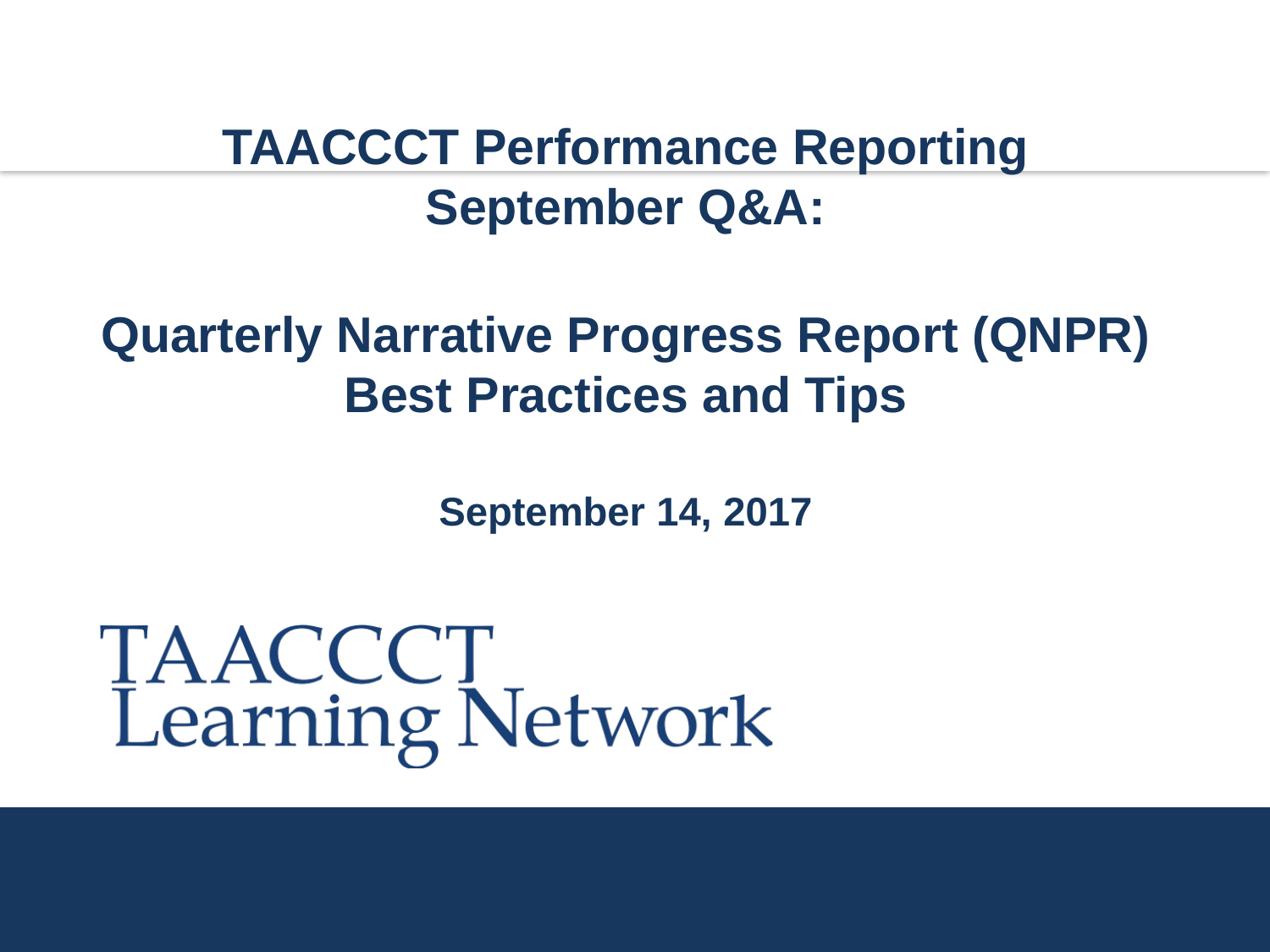

TAACCCT Performance Reporting
September Q&A:
Quarterly Narrative Progress Report (QNPR) Best Practices and Tips

September 14, 2017